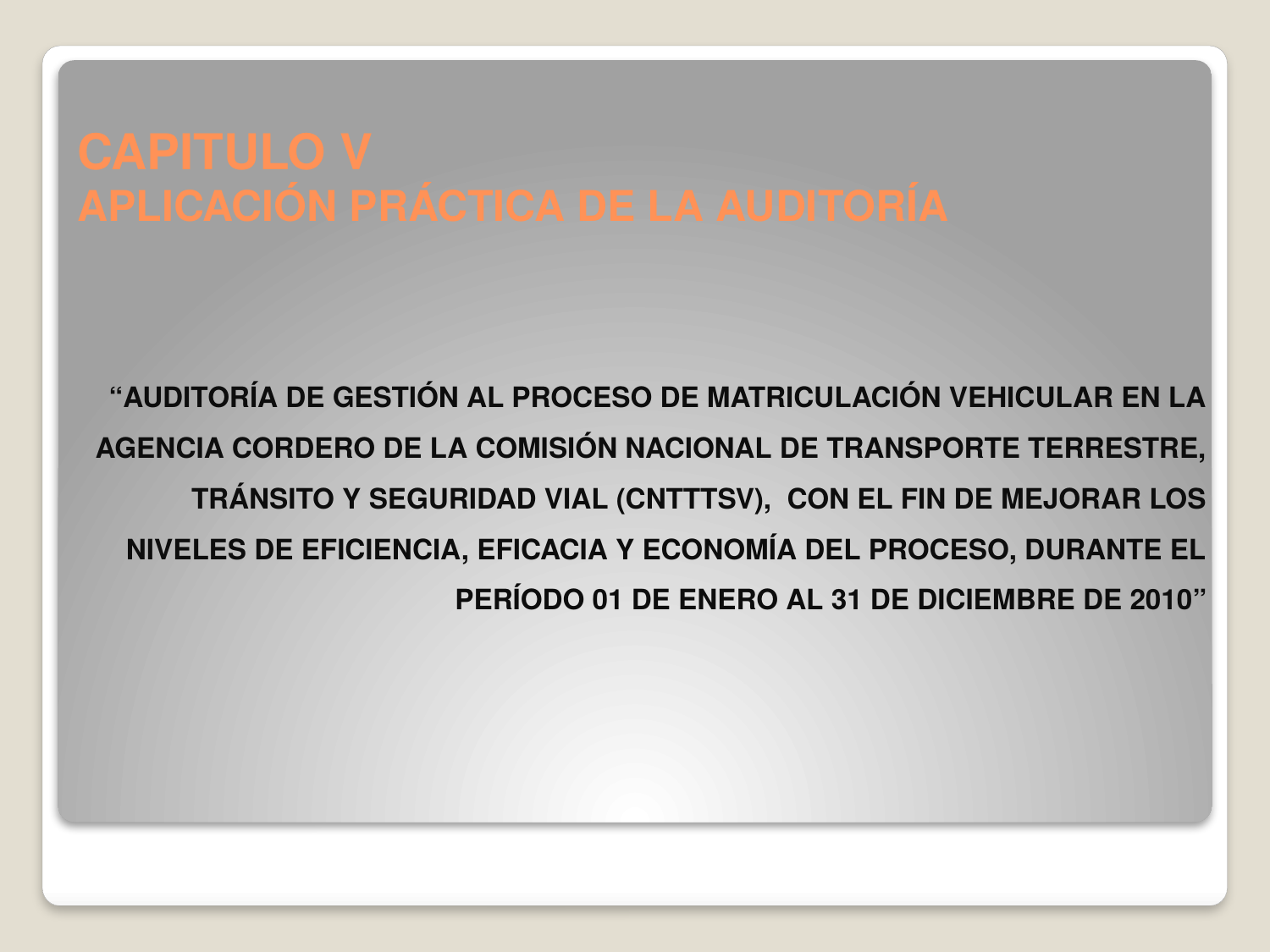

# CAPITULO V APLICACIÓN PRÁCTICA DE LA AUDITORÍA
“AUDITORÍA DE GESTIÓN AL PROCESO DE MATRICULACIÓN VEHICULAR EN LA AGENCIA CORDERO DE LA COMISIÓN NACIONAL DE TRANSPORTE TERRESTRE, TRÁNSITO Y SEGURIDAD VIAL (CNTTTSV),  CON EL FIN DE MEJORAR LOS NIVELES DE EFICIENCIA, EFICACIA Y ECONOMÍA DEL PROCESO, DURANTE EL PERÍODO 01 DE ENERO AL 31 DE DICIEMBRE DE 2010”